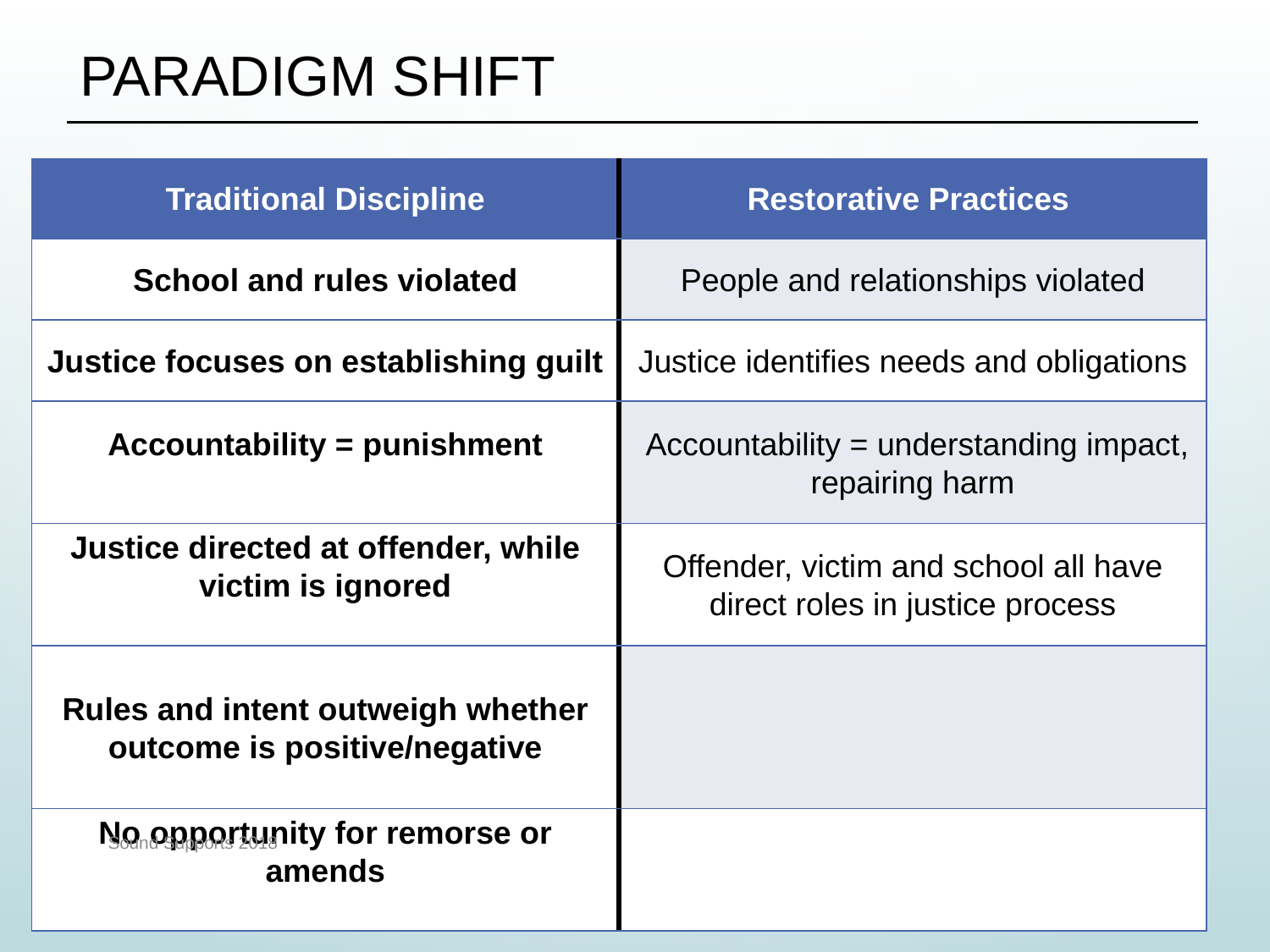

# PARADIGM SHIFT
| Traditional Discipline | Restorative Practices |
| --- | --- |
| School and rules violated | People and relationships violated |
| Justice focuses on establishing guilt | Justice identifies needs and obligations |
| Accountability = punishment | Accountability = understanding impact, repairing harm |
| Justice directed at offender, while victim is ignored | Offender, victim and school all have direct roles in justice process |
| Rules and intent outweigh whether outcome is positive/negative |  |
| No opportunity for remorse or amends |  |
Sound Supports 2018